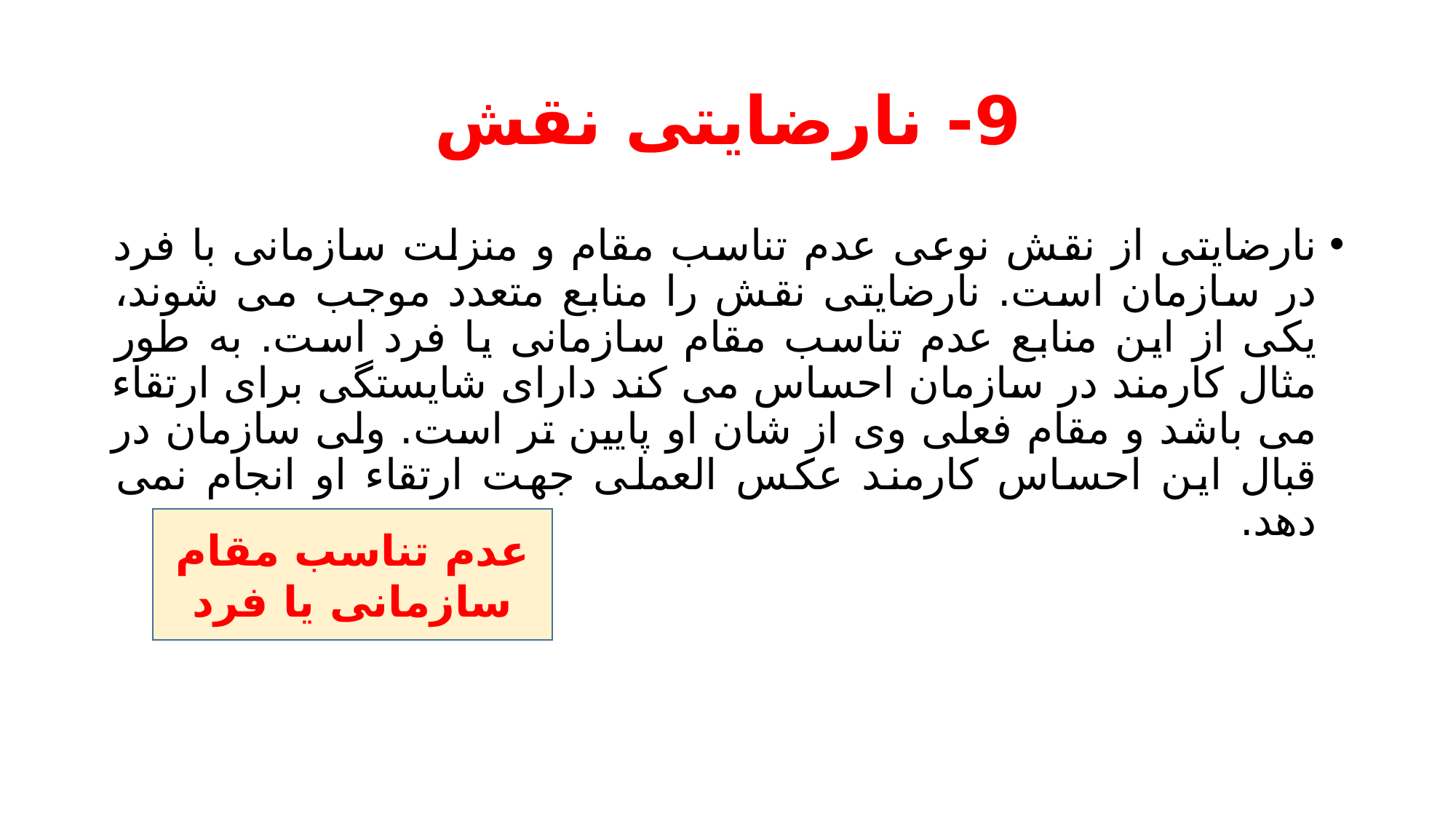

# 9- نارضایتی نقش
نارضایتی از نقش نوعی عدم تناسب مقام و منزلت سازمانی با فرد در سازمان است. نارضایتی نقش را منابع متعدد موجب می شوند، یکی از این منابع عدم تناسب مقام سازمانی یا فرد است. به طور مثال کارمند در سازمان احساس می کند دارای شایستگی برای ارتقاء می باشد و مقام فعلی وی از شان او پایین تر است. ولی سازمان در قبال این احساس کارمند عکس العملی جهت ارتقاء او انجام نمی دهد.
عدم تناسب مقام سازمانی یا فرد